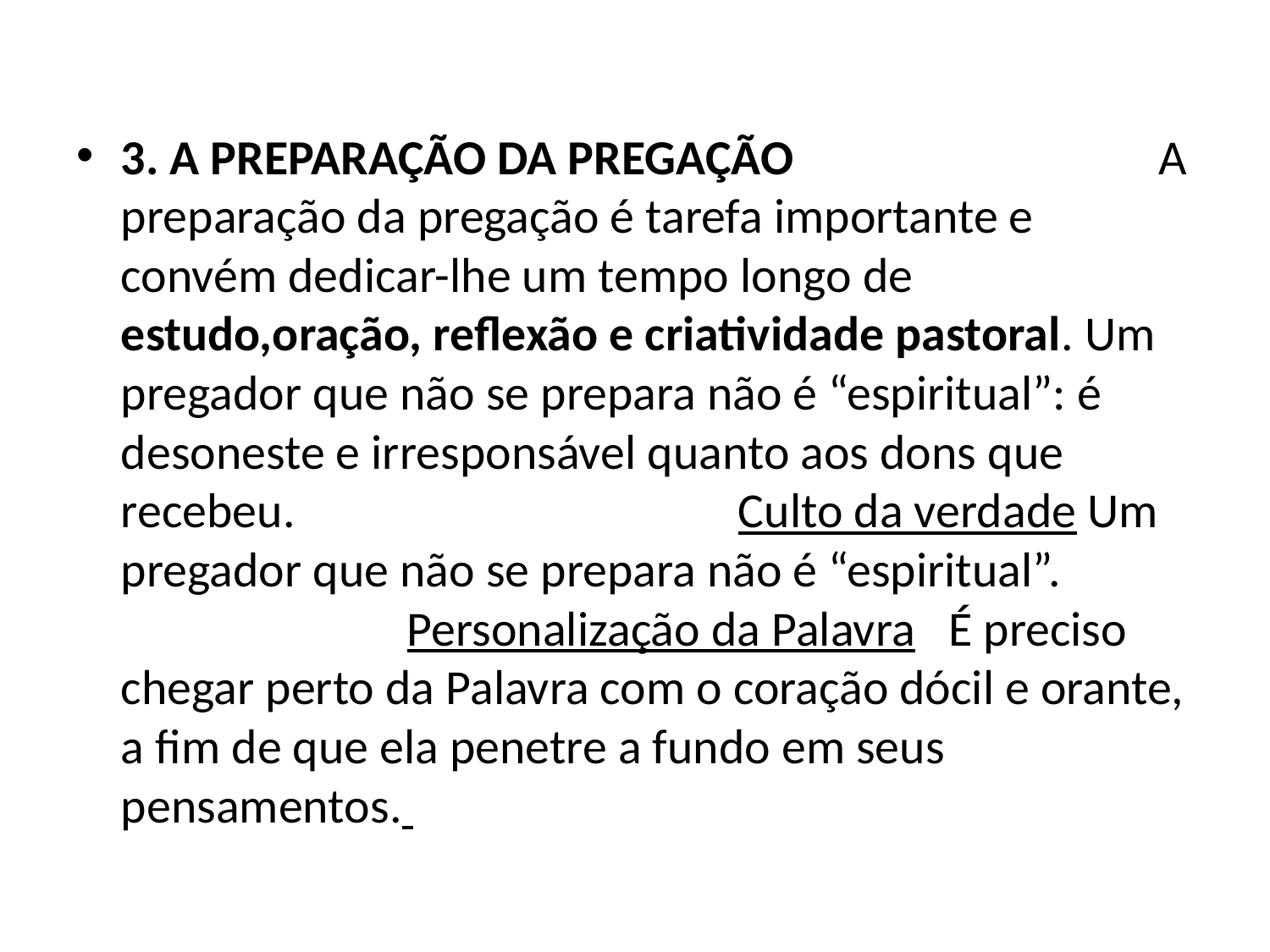

3. A PREPARAÇÃO DA PREGAÇÃO		                        A preparação da pregação é tarefa importante e convém dedicar-lhe um tempo longo de   estudo,oração, reflexão e criatividade pastoral. Um pregador que não se prepara não é “espiritual”: é desoneste e irresponsável quanto aos dons que recebeu.			                                    Culto da verdade Um pregador que não se prepara não é “espiritual”.                                      Personalização da Palavra   É preciso chegar perto da Palavra com o coração dócil e orante, a fim de que ela penetre a fundo em seus pensamentos.